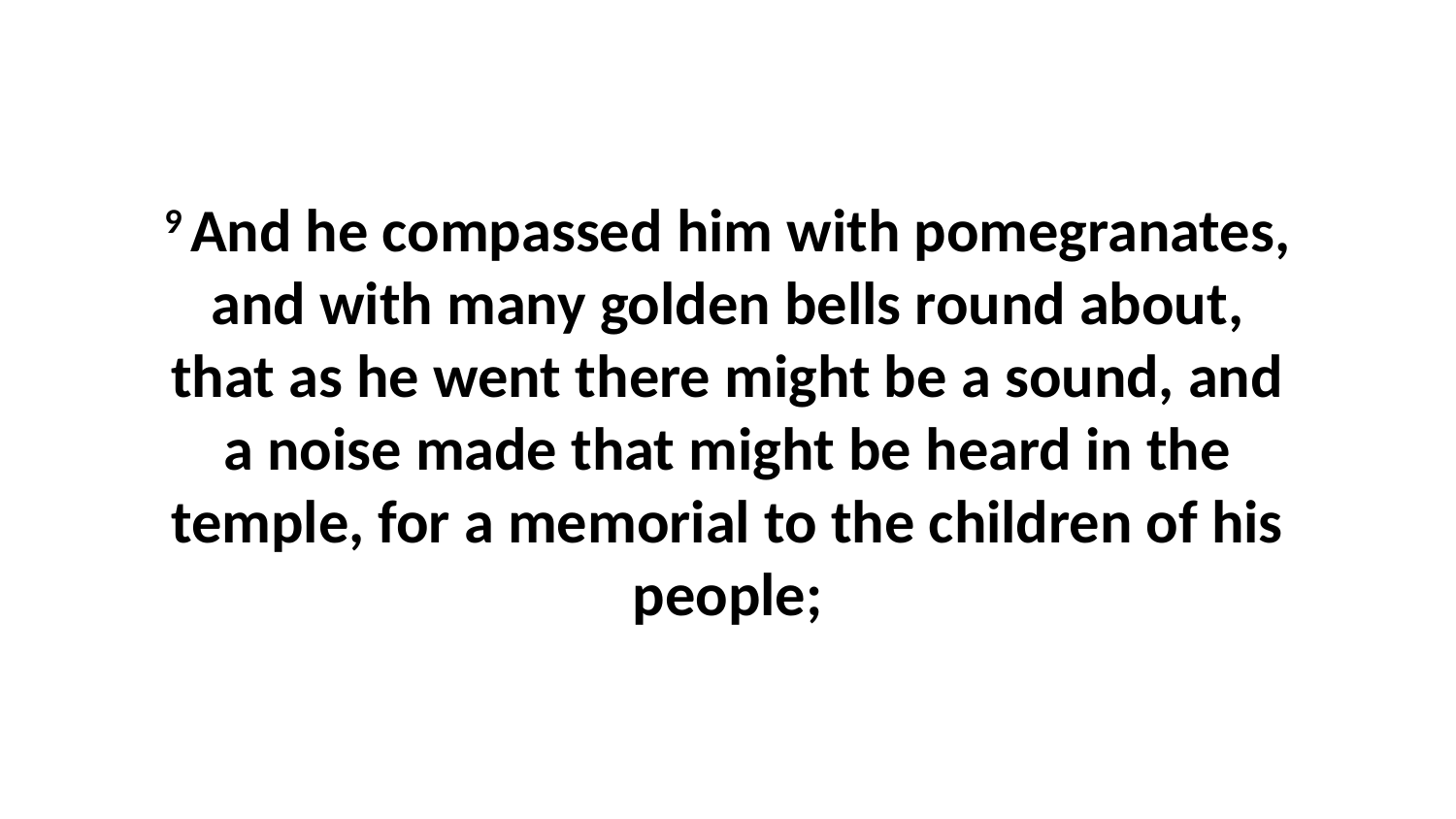

9 And he compassed him with pomegranates, and with many golden bells round about, that as he went there might be a sound, and a noise made that might be heard in the temple, for a memorial to the children of his people;